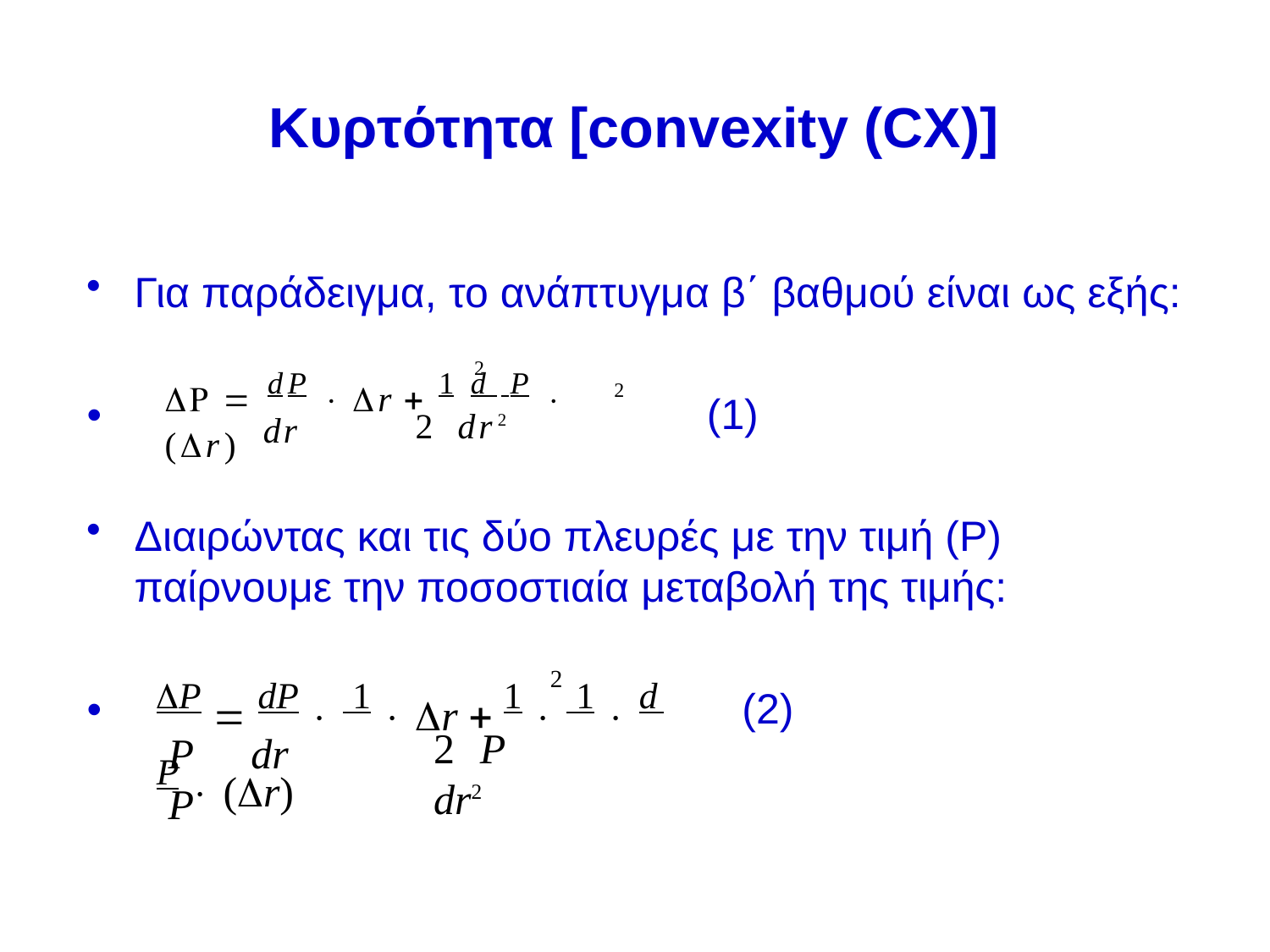

# Κυρτότητα [convexity (CX)]
Για παράδειγμα, το ανάπτυγμα β΄ βαθμού είναι ως εξής:
2
ΔΡ = dP ⋅ Δr + 1 d  P ⋅ (Δr)
2
•
(1)
2  dr2
dr
Διαιρώντας και τις δύο πλευρές με την τιμή (Ρ)
παίρνουμε την ποσοστιαία μεταβολή της τιμής:
2
ΔP = dP ⋅  1 ⋅ Δr + 1 ⋅  1 ⋅ d  P ⋅ (Δr)
•
(2)
2	P	dr2
P	dr	P